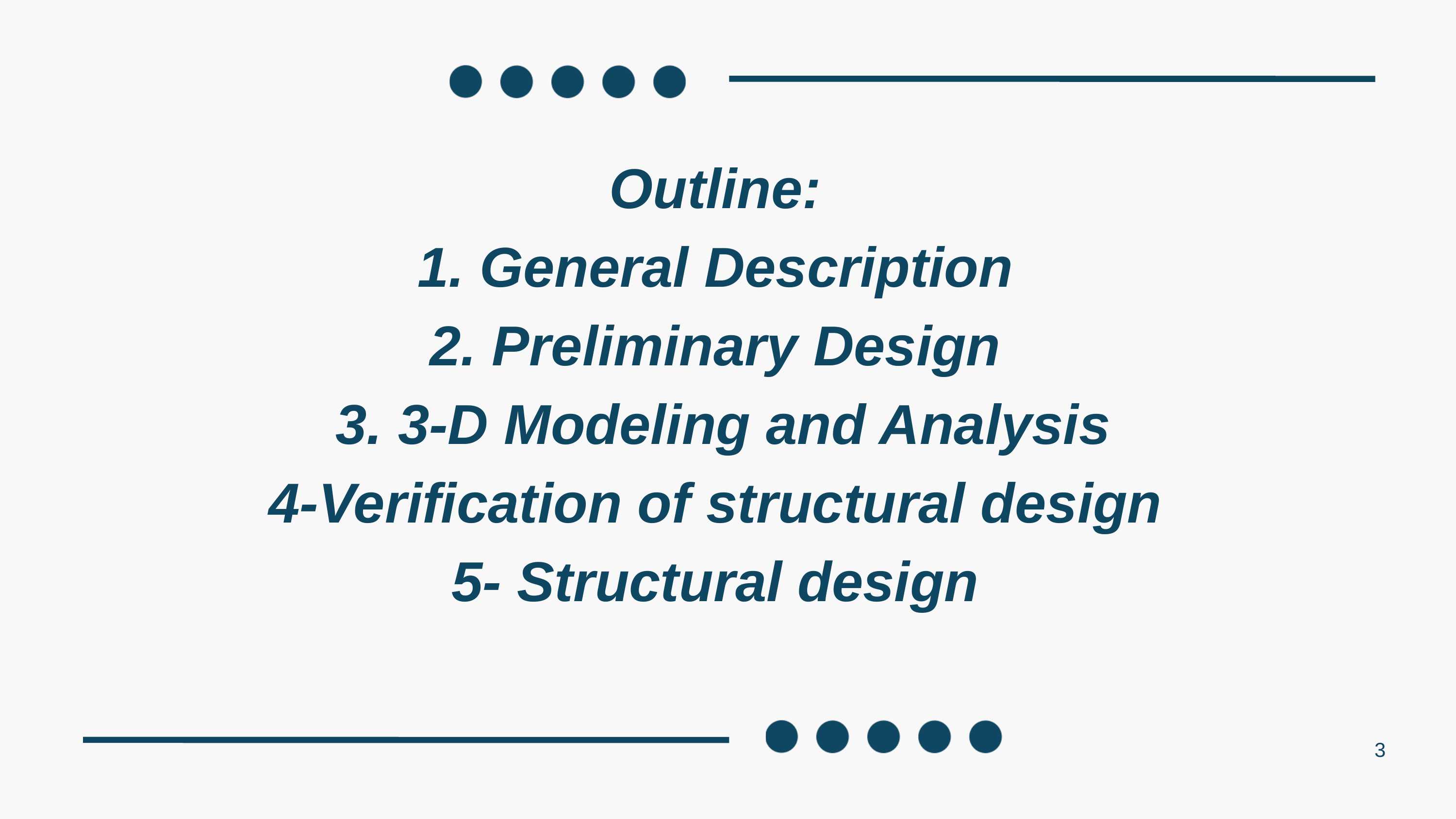

Outline:
 1. General Description
 2. Preliminary Design
 3. 3-D Modeling and Analysis
4-Verification of structural design
5- Structural design

3